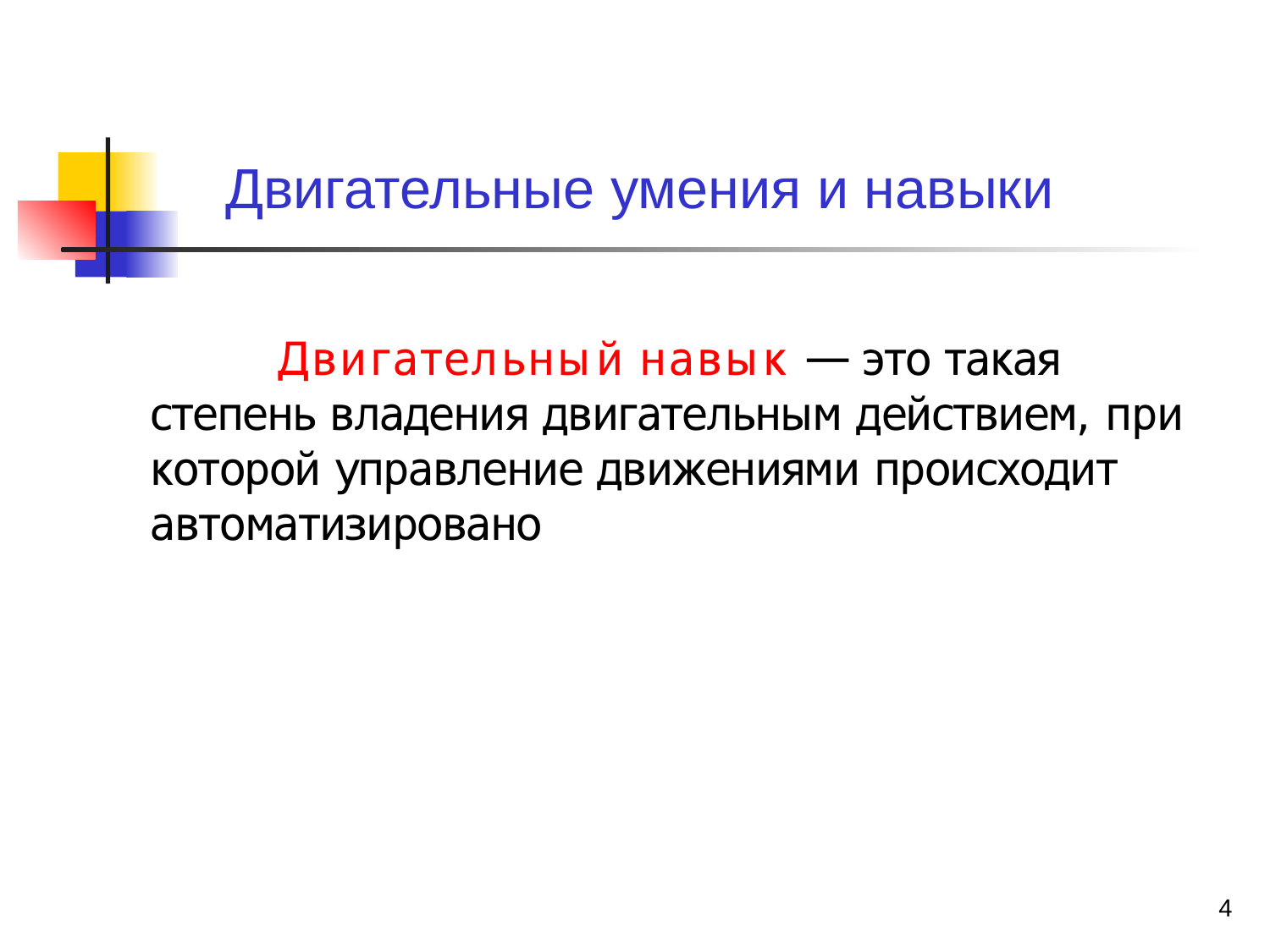

Двигательные умения и навыки
 		Двигательный навык — это такая степень владения двигательным действием, при которой управление движениями происходит автоматизировано
4